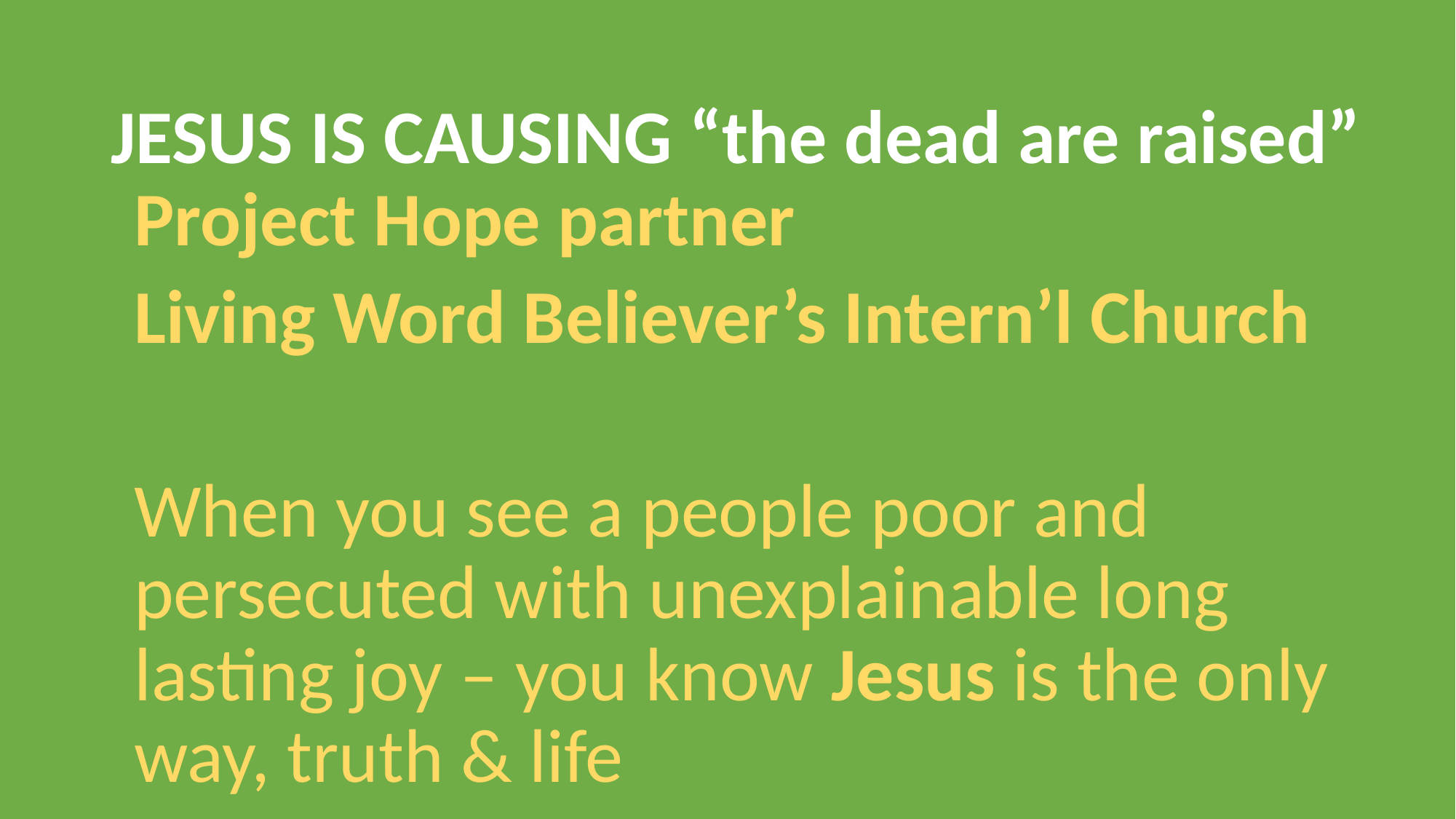

# JESUS IS CAUSING “the dead are raised”
Project Hope partner
Living Word Believer’s Intern’l Church

When you see a people poor and persecuted with unexplainable long lasting joy – you know Jesus is the only way, truth & life